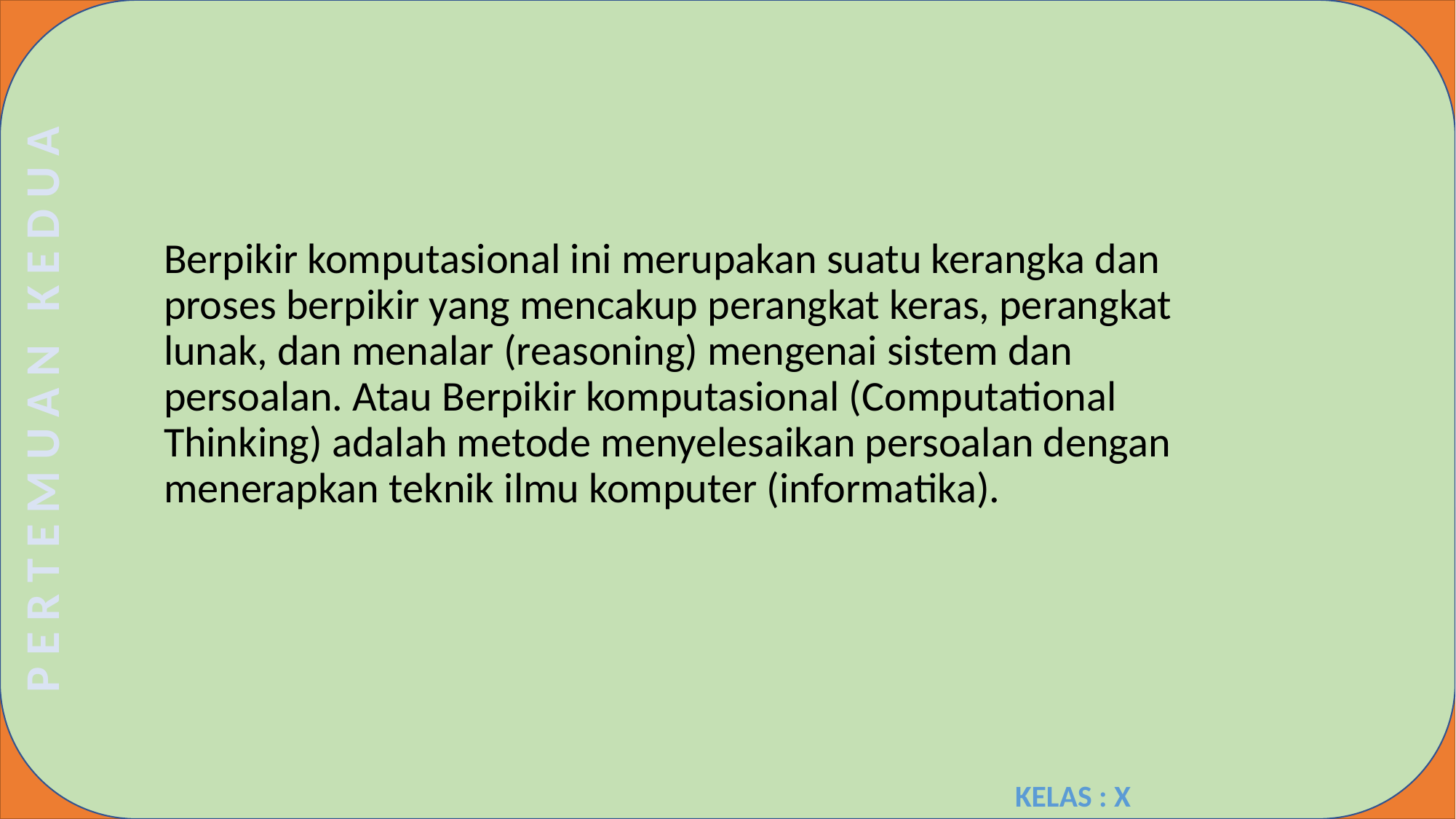

Berpikir komputasional ini merupakan suatu kerangka dan proses berpikir yang mencakup perangkat keras, perangkat lunak, dan menalar (reasoning) mengenai sistem dan persoalan. Atau Berpikir komputasional (Computational Thinking) adalah metode menyelesaikan persoalan dengan menerapkan teknik ilmu komputer (informatika).